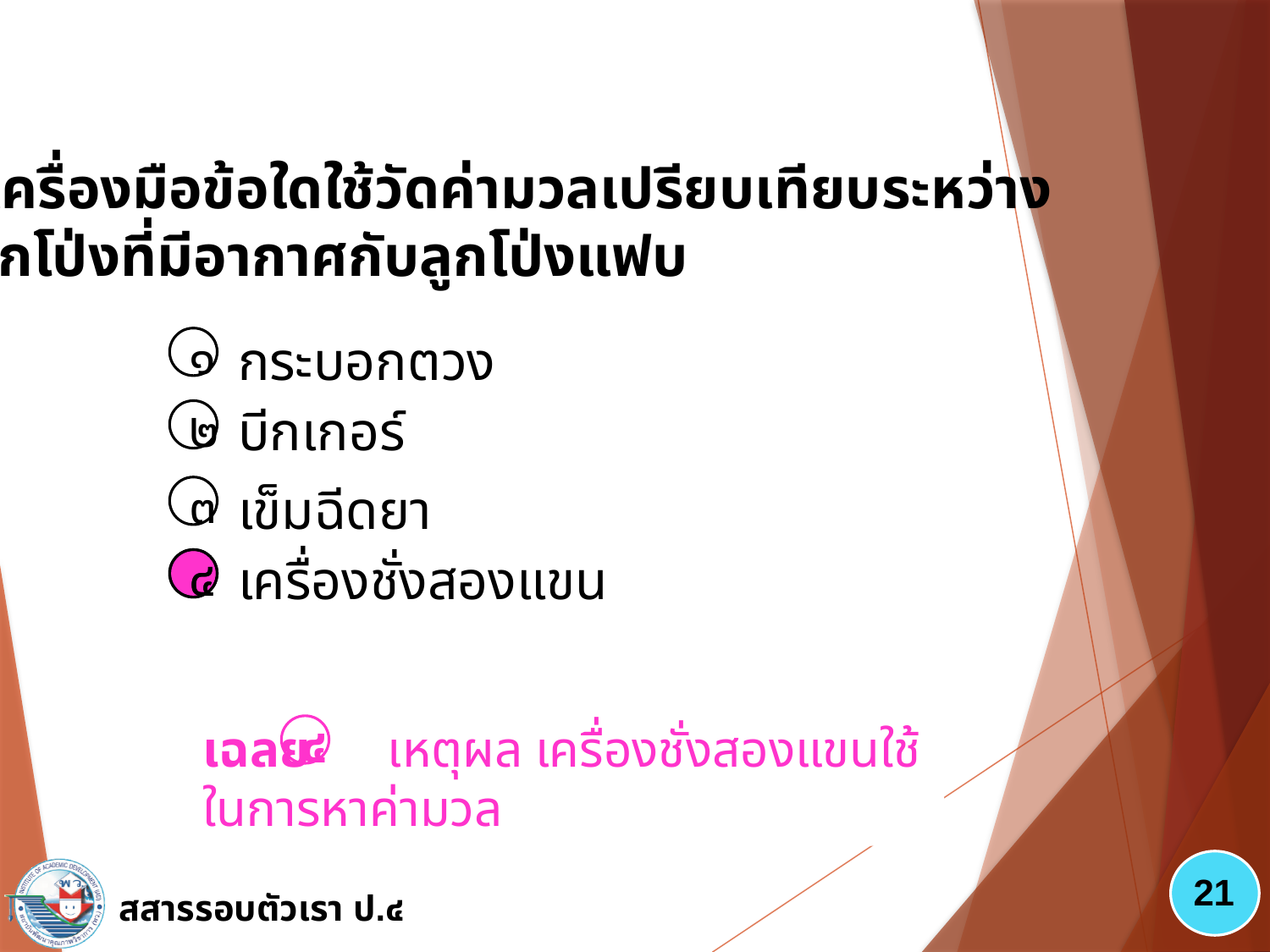

๙. เครื่องมือข้อใดใช้วัดค่ามวลเปรียบเทียบระหว่าง
   ลูกโป่งที่มีอากาศกับลูกโป่งแฟบ
กระบอกตวง
๑
บีกเกอร์
๒
เข็มฉีดยา
๓
เครื่องชั่งสองแขน
๔
๔
เฉลย      เหตุผล เครื่องชั่งสองแขนใช้ในการหาค่ามวล
๔